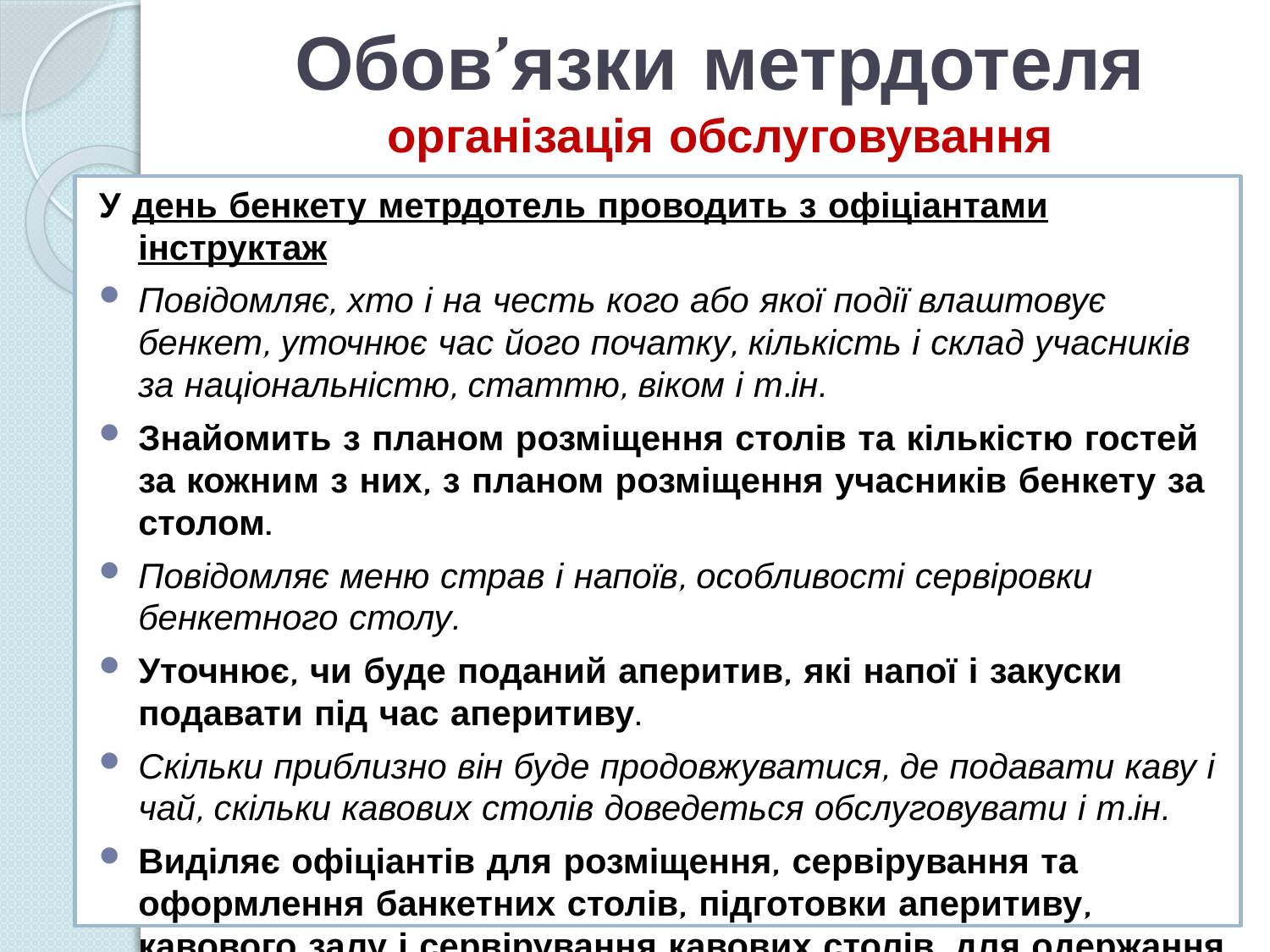

# Обов’язки метрдотеля організація обслуговування
У день бенкету метрдотель проводить з офіціантами інструктаж
Повідомляє, хто і на честь кого або якої події влаштовує бенкет, уточнює час його початку, кількість і склад учасників за національністю, статтю, віком і т.ін.
Знайомить з планом розміщення столів та кількістю гостей за кожним з них, з планом розміщення учасників бенкету за столом.
Повідомляє меню страв і напоїв, особливості сервіровки бенкетного столу.
Уточнює, чи буде поданий аперитив, які напої і закуски подавати під час аперитиву.
Скільки приблизно він буде продовжуватися, де подавати каву і чай, скільки кавових столів доведеться обслуговувати і т.ін.
Виділяє офіціантів для розміщення, сервірування та оформлення банкетних столів, підготовки аперитиву, кавового залу і сервірування кавових столів, для одержання і підготовки буфетної продукції.